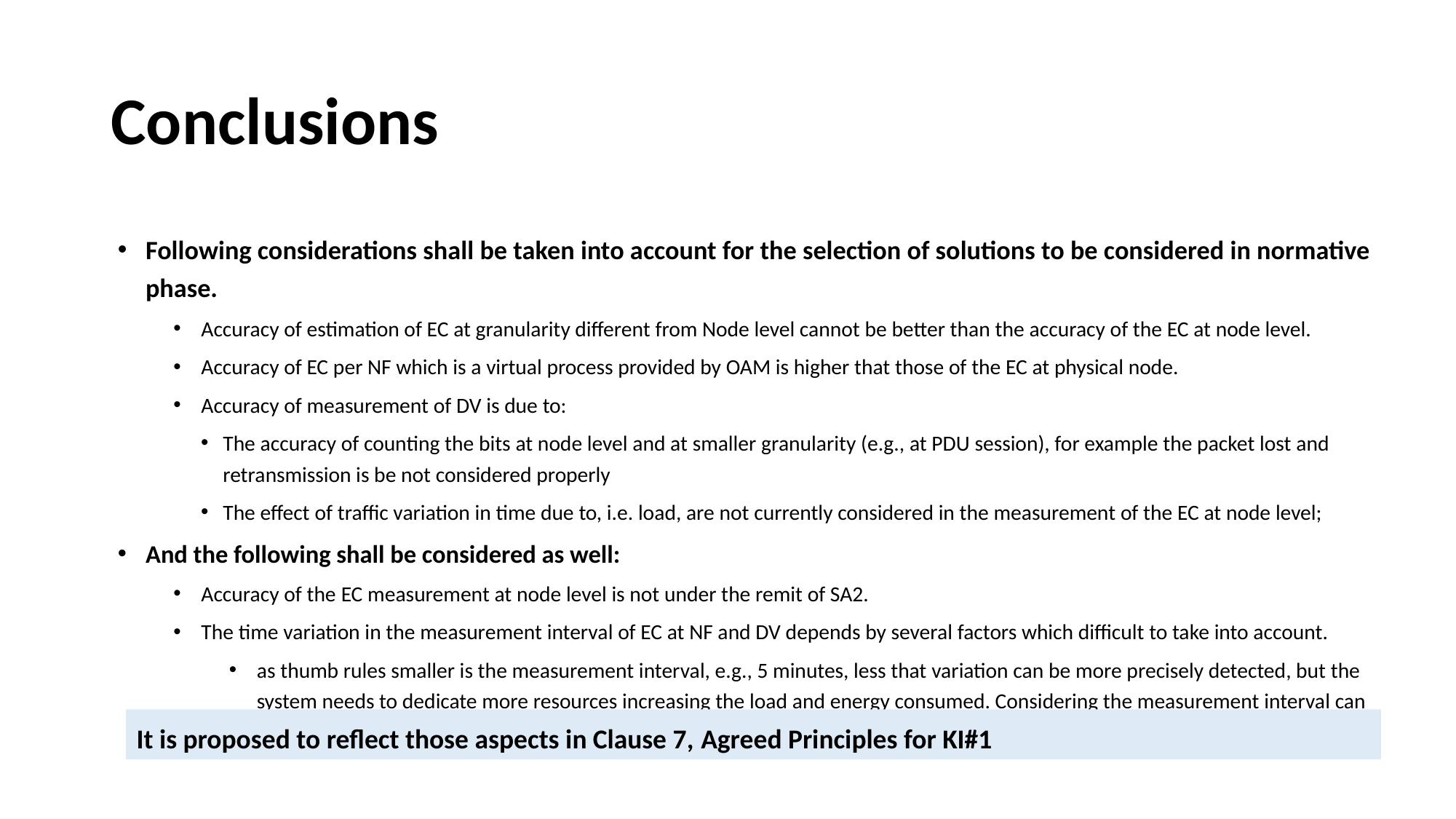

# Conclusions
Following considerations shall be taken into account for the selection of solutions to be considered in normative phase.
Accuracy of estimation of EC at granularity different from Node level cannot be better than the accuracy of the EC at node level.
Accuracy of EC per NF which is a virtual process provided by OAM is higher that those of the EC at physical node.
Accuracy of measurement of DV is due to:
The accuracy of counting the bits at node level and at smaller granularity (e.g., at PDU session), for example the packet lost and retransmission is be not considered properly
The effect of traffic variation in time due to, i.e. load, are not currently considered in the measurement of the EC at node level;
And the following shall be considered as well:
Accuracy of the EC measurement at node level is not under the remit of SA2.
The time variation in the measurement interval of EC at NF and DV depends by several factors which difficult to take into account.
as thumb rules smaller is the measurement interval, e.g., 5 minutes, less that variation can be more precisely detected, but the system needs to dedicate more resources increasing the load and energy consumed. Considering the measurement interval can be in range from 5 Minutes to several hours/days the operator and the AF may decide which is the suitable interval for the scope.
It is proposed to reflect those aspects in Clause 7, Agreed Principles for KI#1